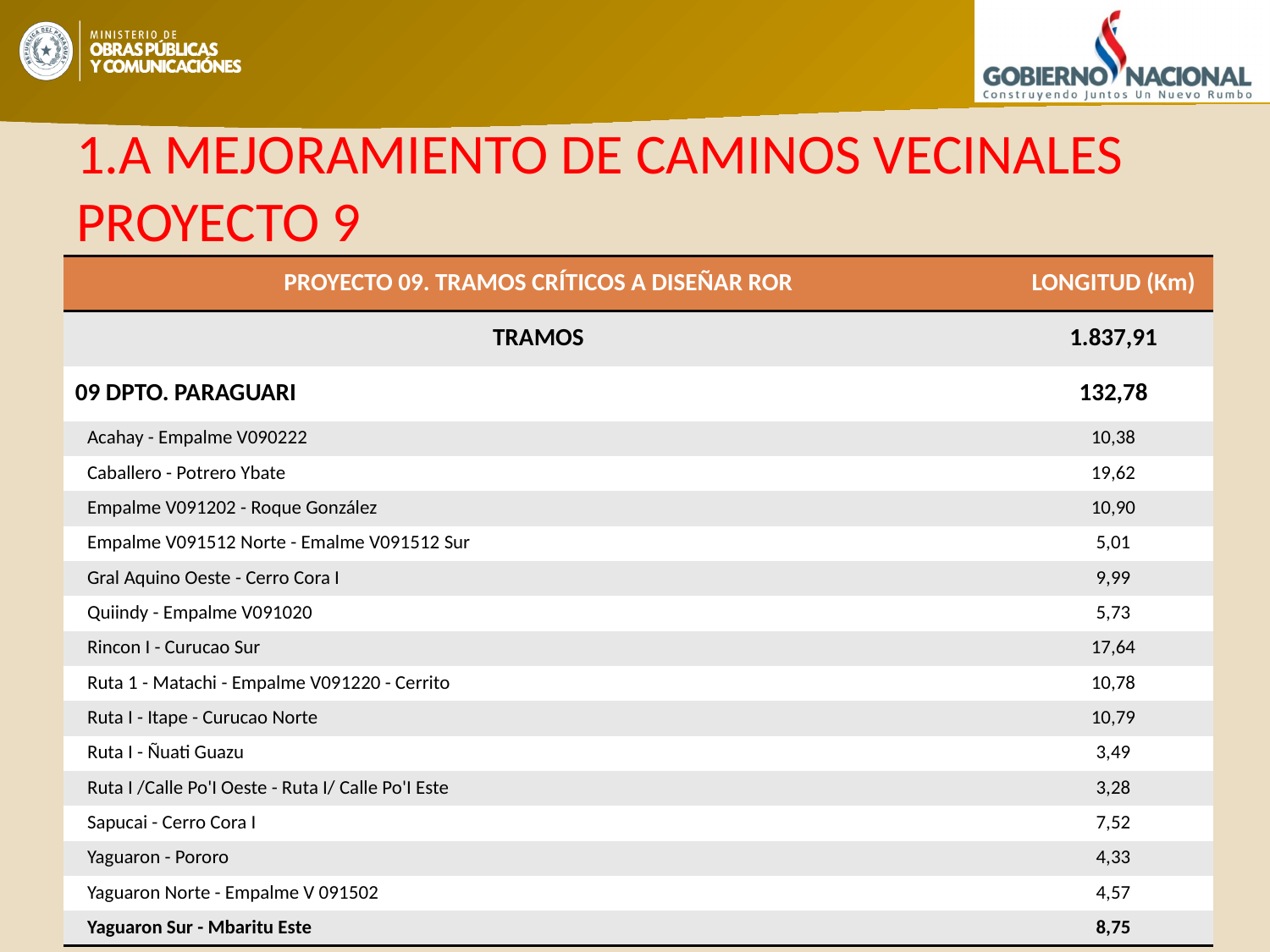

# 1.A MEJORAMIENTO DE CAMINOS VECINALES PROYECTO 9
| PROYECTO 09. TRAMOS CRÍTICOS A DISEÑAR ROR | LONGITUD (Km) |
| --- | --- |
| TRAMOS | 1.837,91 |
| 09 DPTO. PARAGUARI | 132,78 |
| Acahay - Empalme V090222 | 10,38 |
| Caballero - Potrero Ybate | 19,62 |
| Empalme V091202 - Roque González | 10,90 |
| Empalme V091512 Norte - Emalme V091512 Sur | 5,01 |
| Gral Aquino Oeste - Cerro Cora I | 9,99 |
| Quiindy - Empalme V091020 | 5,73 |
| Rincon I - Curucao Sur | 17,64 |
| Ruta 1 - Matachi - Empalme V091220 - Cerrito | 10,78 |
| Ruta I - Itape - Curucao Norte | 10,79 |
| Ruta I - Ñuati Guazu | 3,49 |
| Ruta I /Calle Po'I Oeste - Ruta I/ Calle Po'I Este | 3,28 |
| Sapucai - Cerro Cora I | 7,52 |
| Yaguaron - Pororo | 4,33 |
| Yaguaron Norte - Empalme V 091502 | 4,57 |
| Yaguaron Sur - Mbaritu Este | 8,75 |